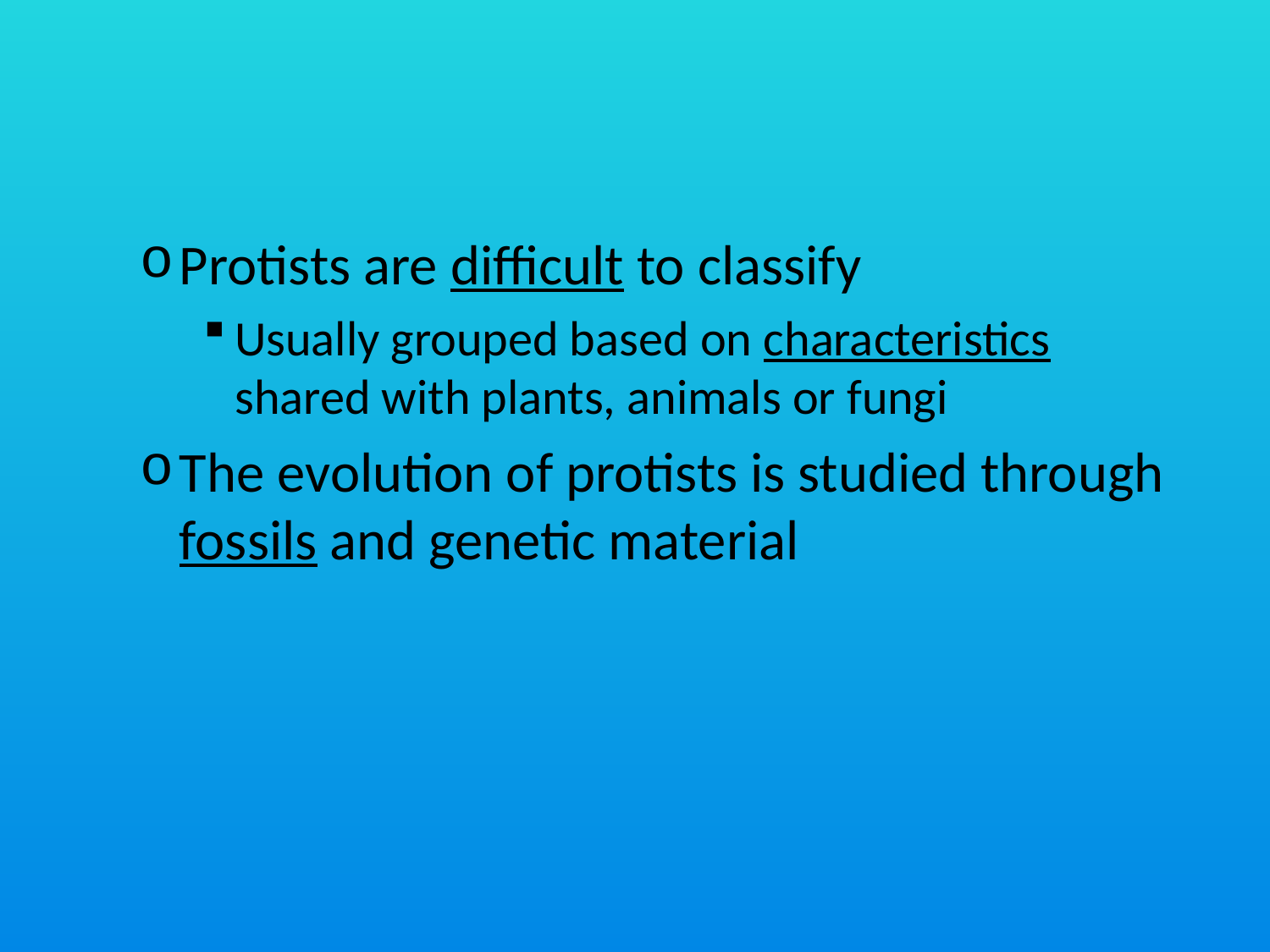

#
Protists are difficult to classify
Usually grouped based on characteristics shared with plants, animals or fungi
The evolution of protists is studied through fossils and genetic material